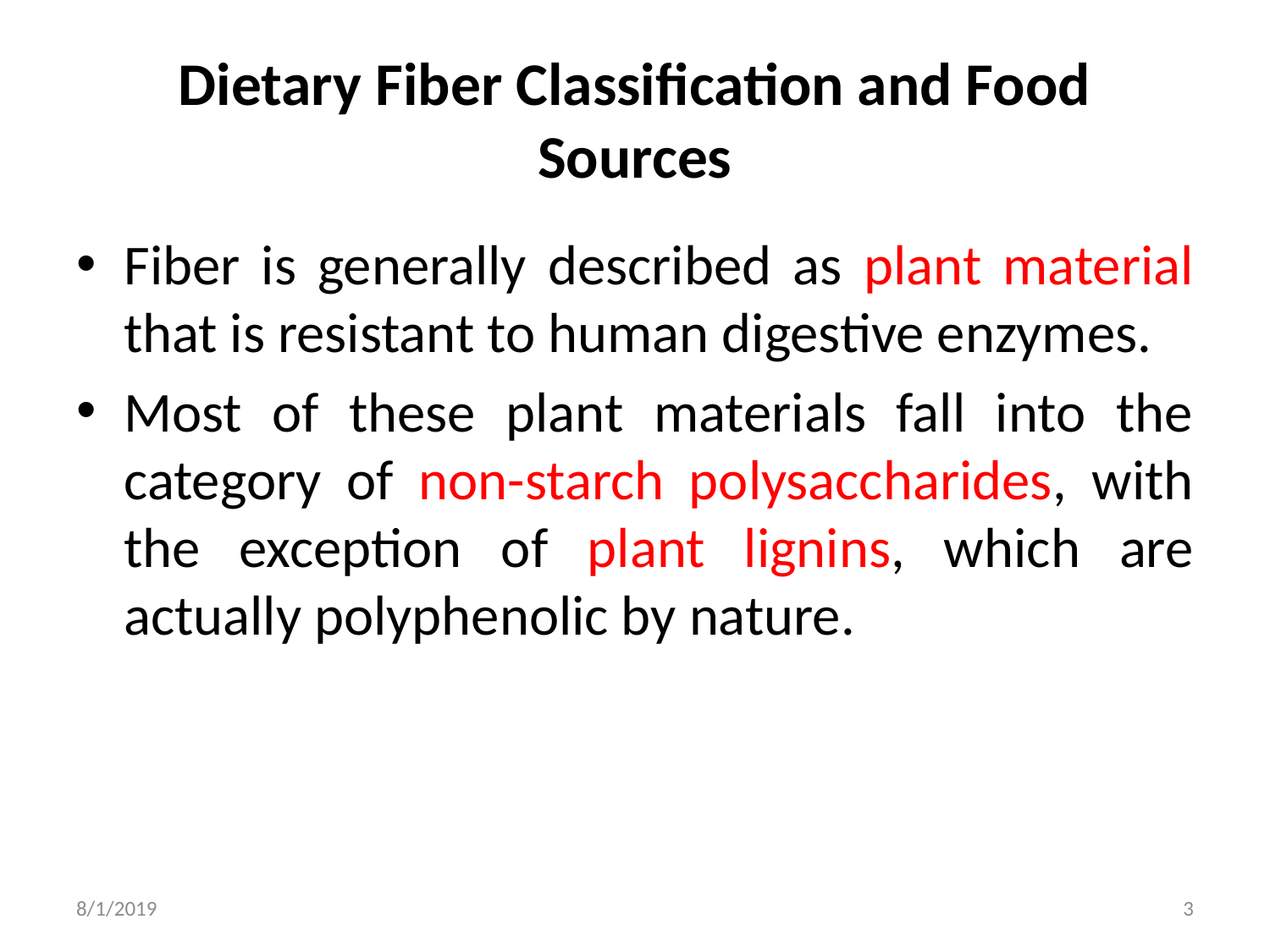

# Dietary Fiber Classification and Food Sources
Fiber is generally described as plant material that is resistant to human digestive enzymes.
Most of these plant materials fall into the category of non-starch polysaccharides, with the exception of plant lignins, which are actually polyphenolic by nature.

8/1/2019
3